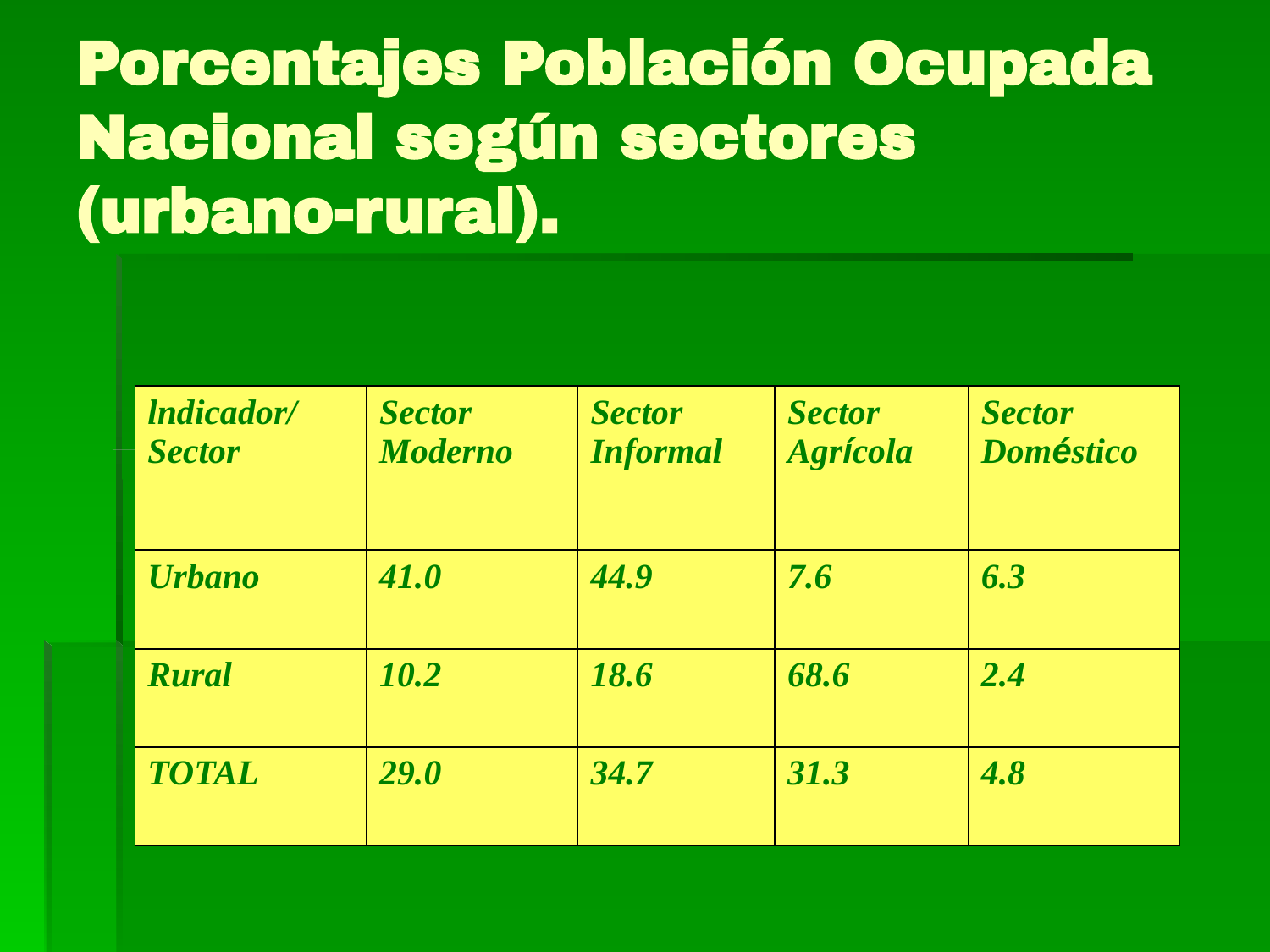

# Porcentajes Población Ocupada Nacional según sectores (urbano-rural).
| lndicador/Sector | Sector Moderno | Sector Informal | Sector Agrícola | Sector Doméstico |
| --- | --- | --- | --- | --- |
| Urbano | 41.0 | 44.9 | 7.6 | 6.3 |
| Rural | 10.2 | 18.6 | 68.6 | 2.4 |
| TOTAL | 29.0 | 34.7 | 31.3 | 4.8 |